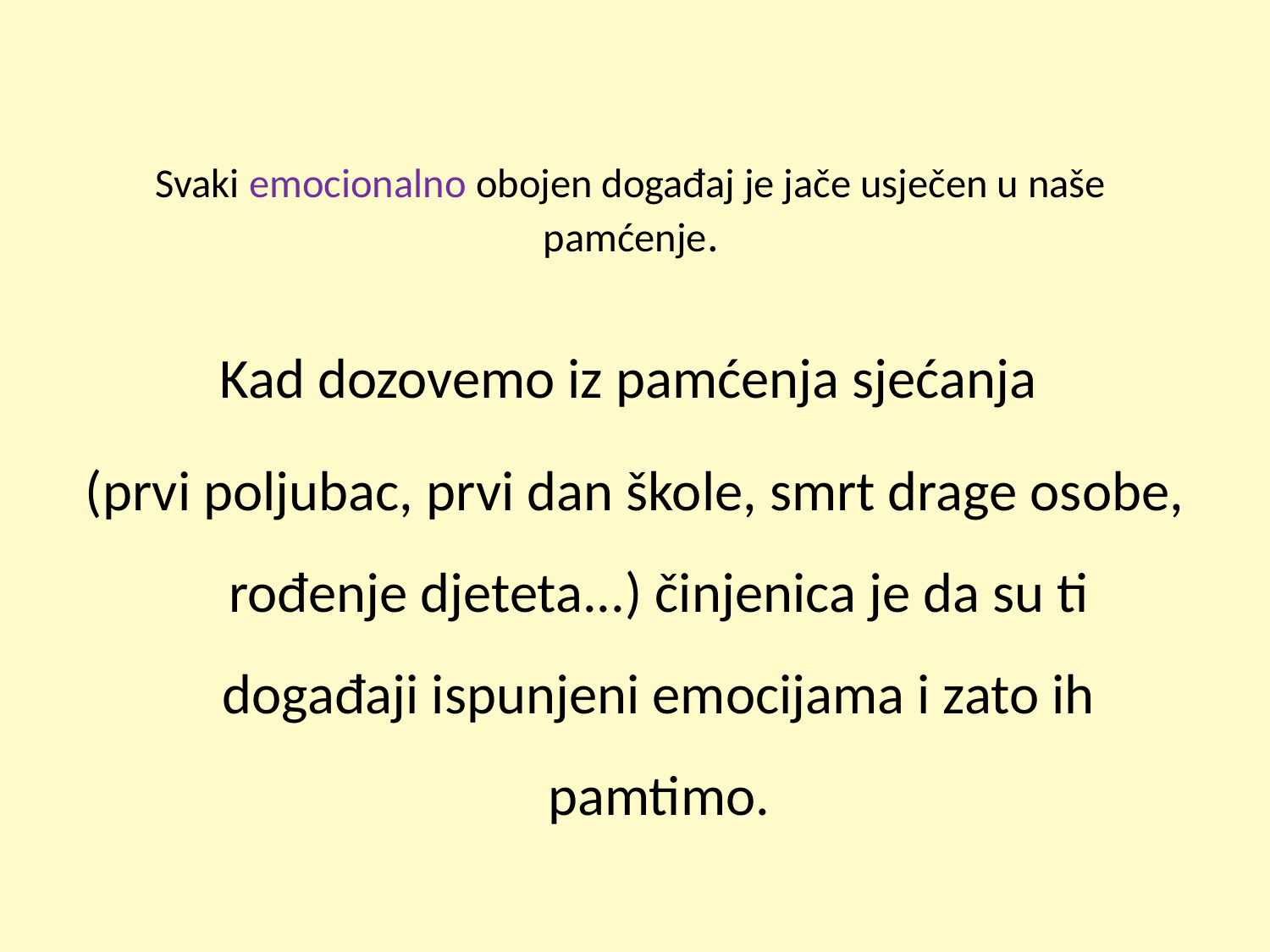

# Svaki emocionalno obojen događaj je jače usječen u naše pamćenje.

Kad dozovemo iz pamćenja sjećanja
(prvi poljubac, prvi dan škole, smrt drage osobe, rođenje djeteta...) činjenica je da su ti događaji ispunjeni emocijama i zato ih pamtimo.